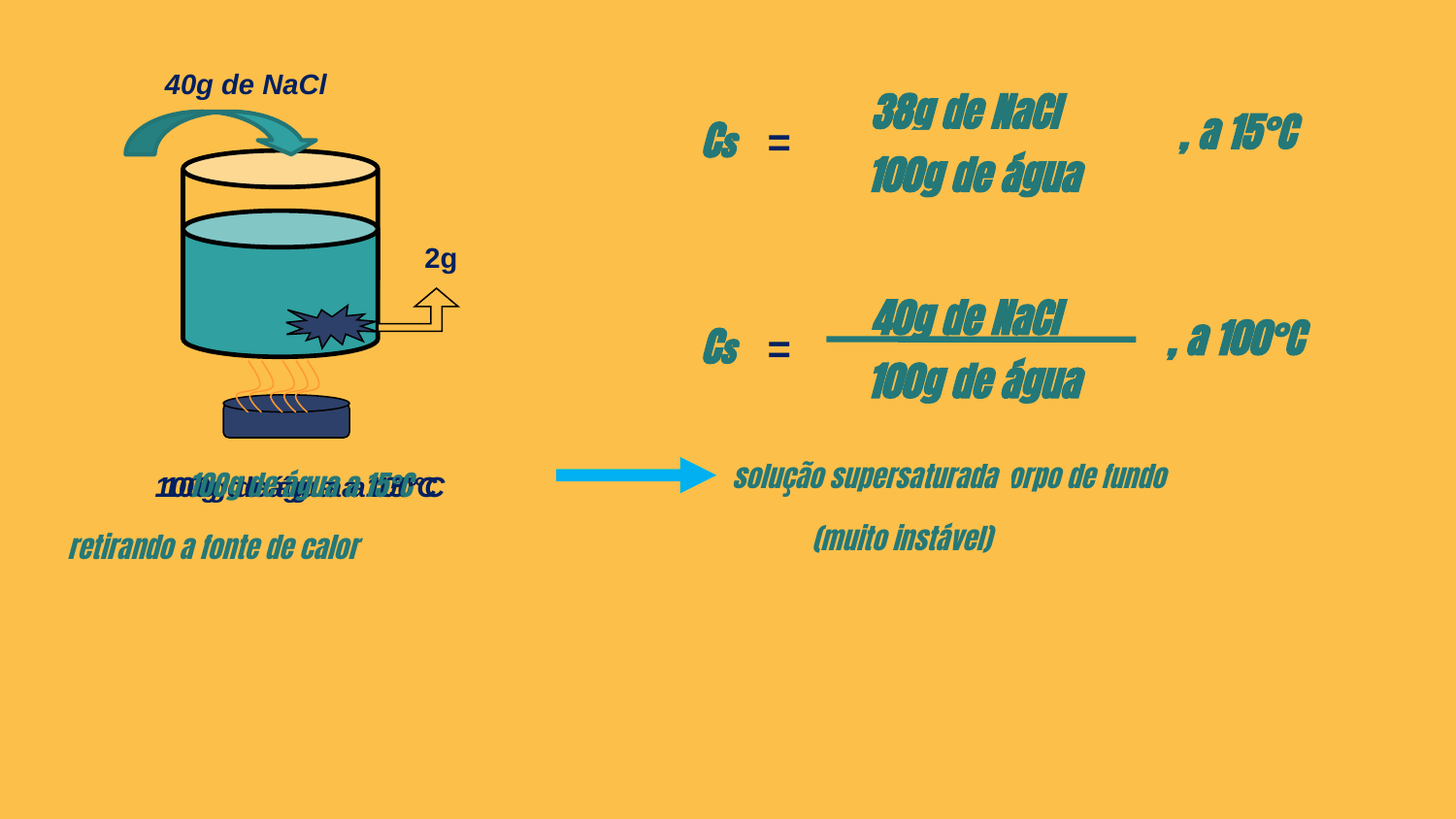

40g de NaCl

38g de NaCl
, a 15°C
Cs
=

100g de água

2g

40g de NaCl

, a 100°C

Cs
=

100g de água

100g de água a 100°C
100g de água a 15°C
100g de água a 15°C
solução supersaturada
solução saturada sem corpo de fundo

(muito instável)
retirando a fonte de calor